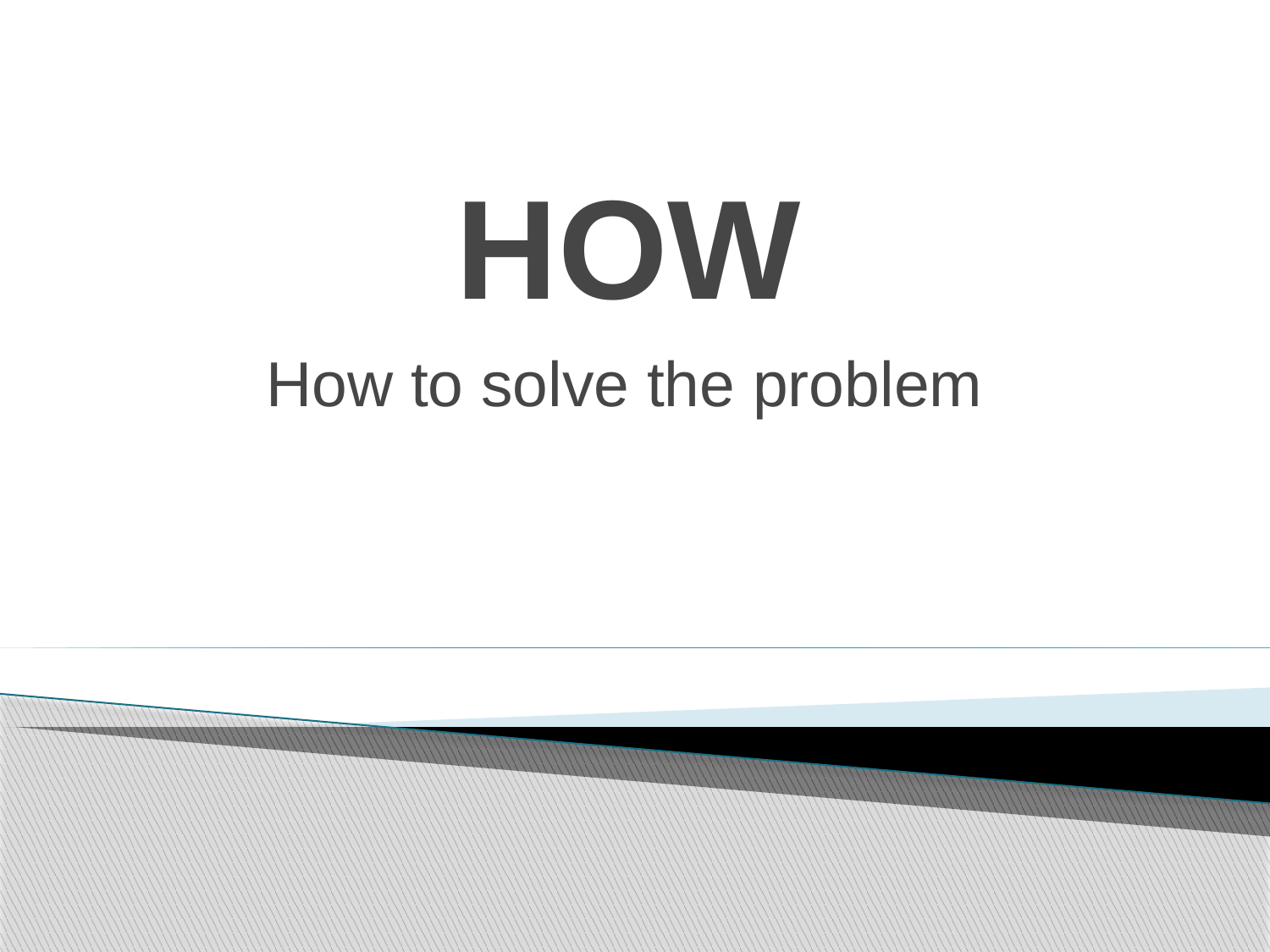

# HOW
How to solve the problem